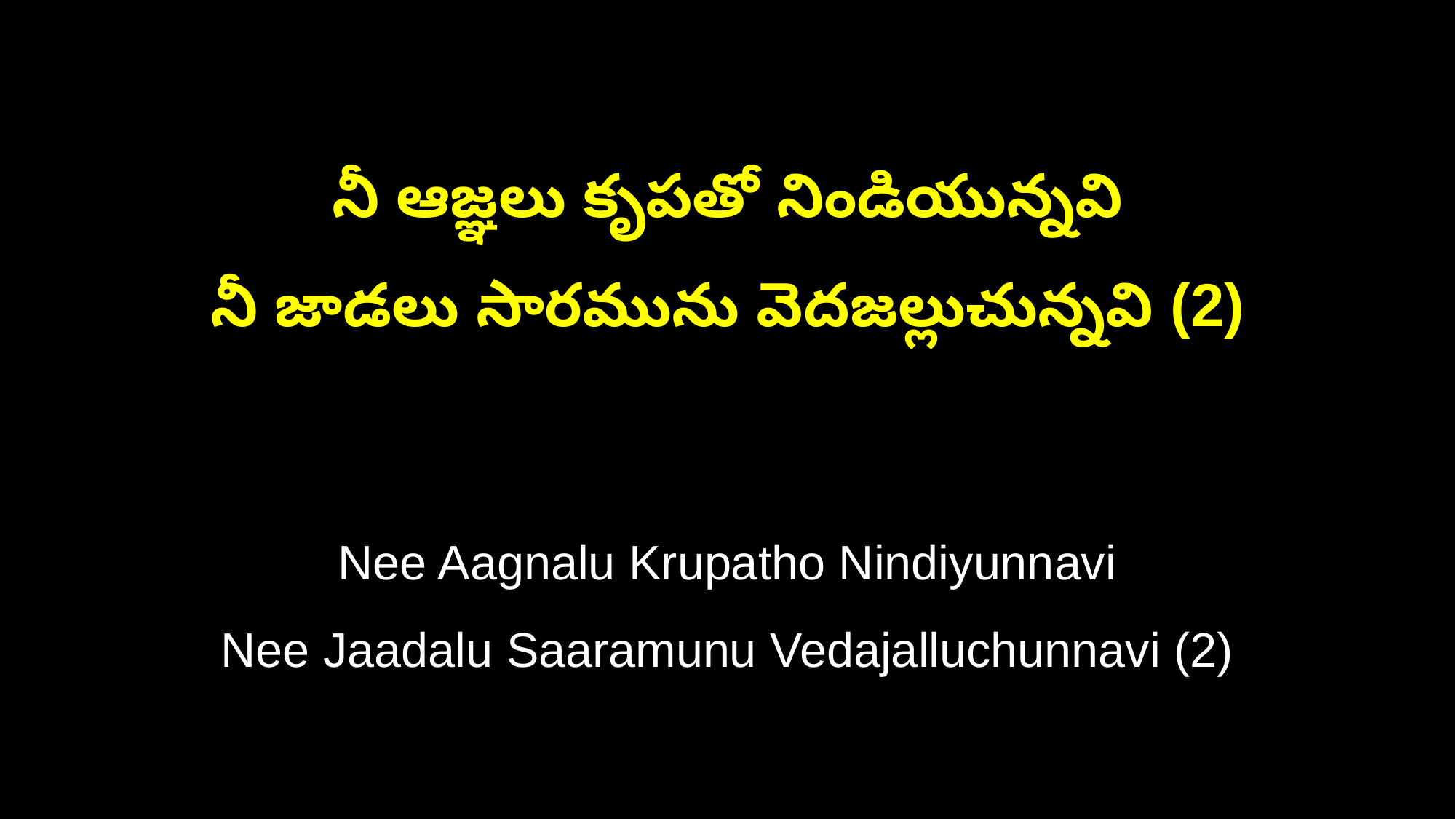

నీ ఆజ్ఞలు కృపతో నిండియున్నవి
నీ జాడలు సారమును వెదజల్లుచున్నవి (2)
Nee Aagnalu Krupatho Nindiyunnavi
Nee Jaadalu Saaramunu Vedajalluchunnavi (2)